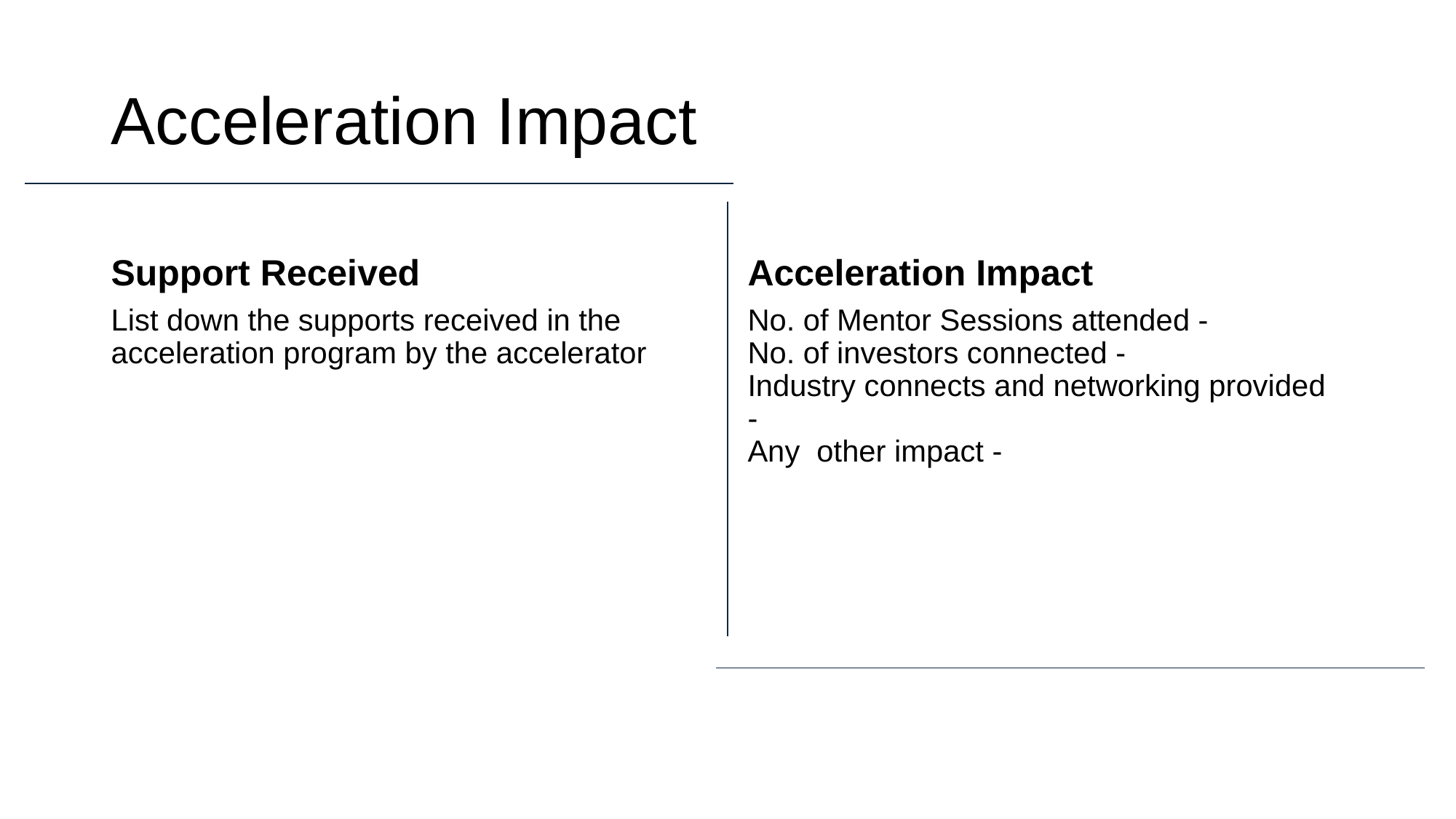

# Acceleration Impact
Support Received
Acceleration Impact
List down the supports received in the acceleration program by the accelerator
No. of Mentor Sessions attended -
No. of investors connected -
Industry connects and networking provided -
Any  other impact -